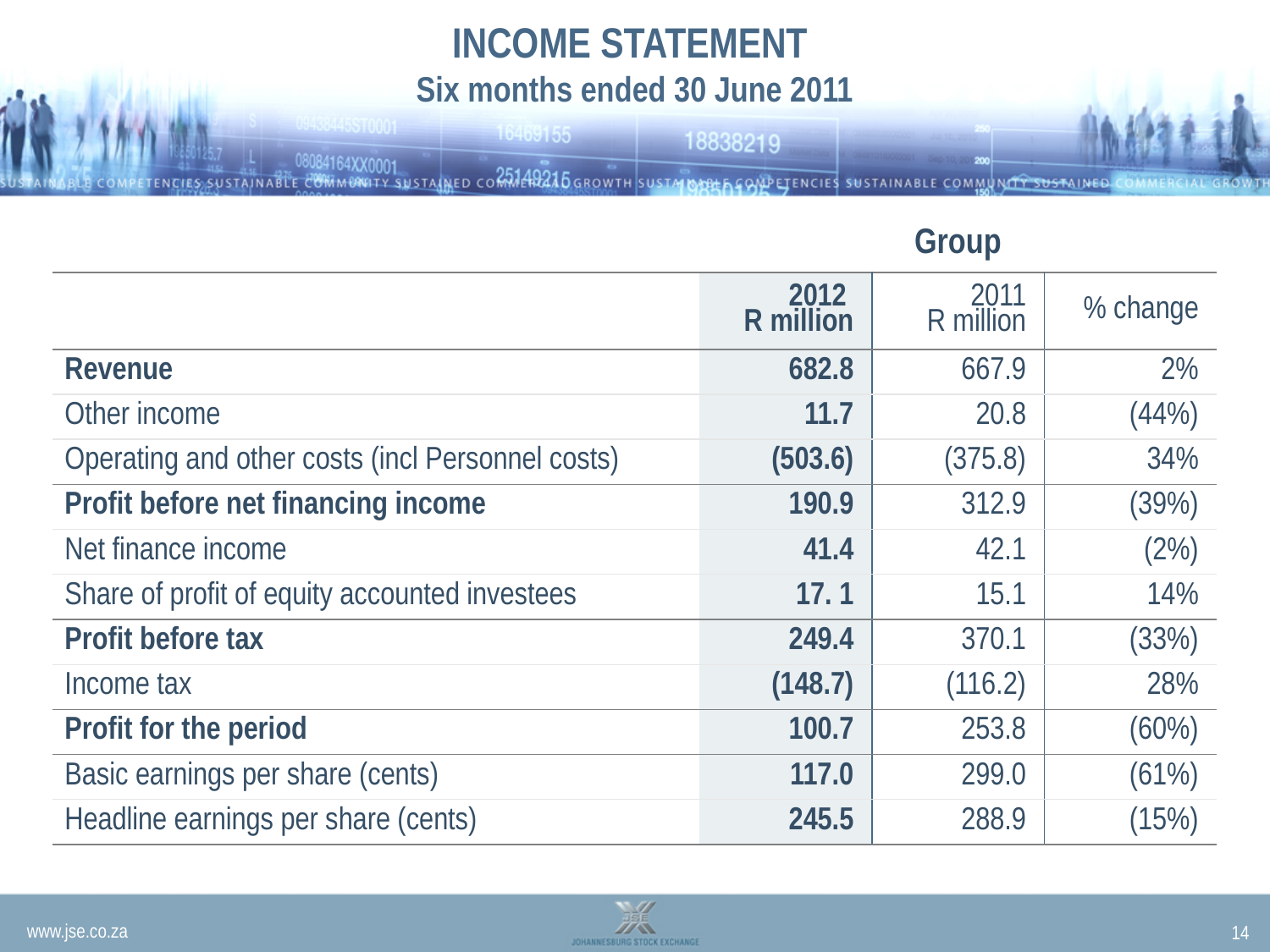

# INCOME STATEMENT Six months ended 30 June 2011
|  | Group |  |  |
| --- | --- | --- | --- |
|  | 2012 R million | 2011 R million | % change |
| Revenue | 682.8 | 667.9 | 2% |
| Other income | 11.7 | 20.8 | (44%) |
| Operating and other costs (incl Personnel costs) | (503.6) | (375.8) | 34% |
| Profit before net financing income | 190.9 | 312.9 | (39%) |
| Net finance income | 41.4 | 42.1 | (2%) |
| Share of profit of equity accounted investees | 17. 1 | 15.1 | 14% |
| Profit before tax | 249.4 | 370.1 | (33%) |
| Income tax | (148.7) | (116.2) | 28% |
| Profit for the period | 100.7 | 253.8 | (60%) |
| Basic earnings per share (cents) | 117.0 | 299.0 | (61%) |
| Headline earnings per share (cents) | 245.5 | 288.9 | (15%) |
14